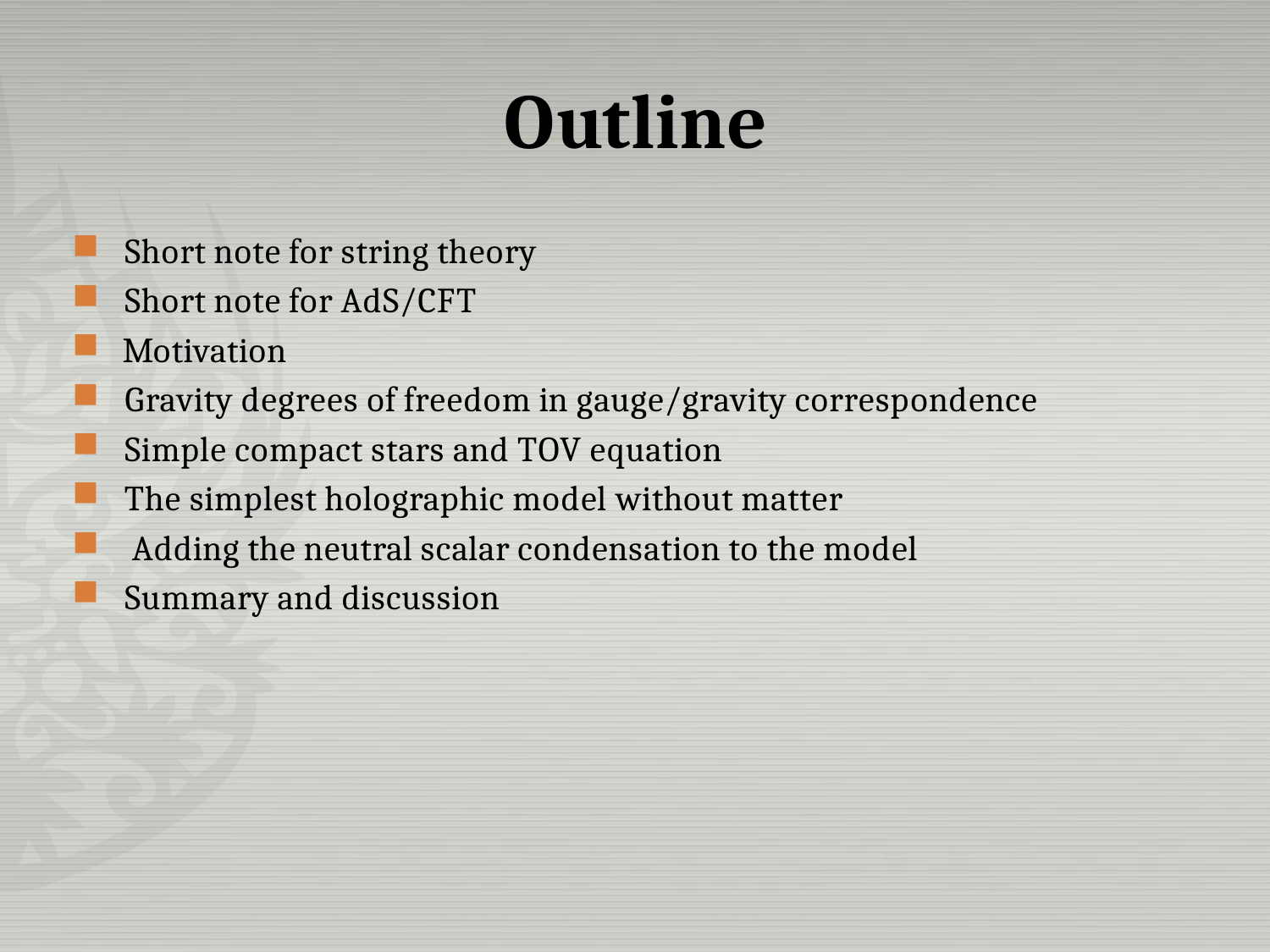

# Outline
Short note for string theory
Short note for AdS/CFT
Motivation
Gravity degrees of freedom in gauge/gravity correspondence
Simple compact stars and TOV equation
The simplest holographic model without matter
 Adding the neutral scalar condensation to the model
Summary and discussion